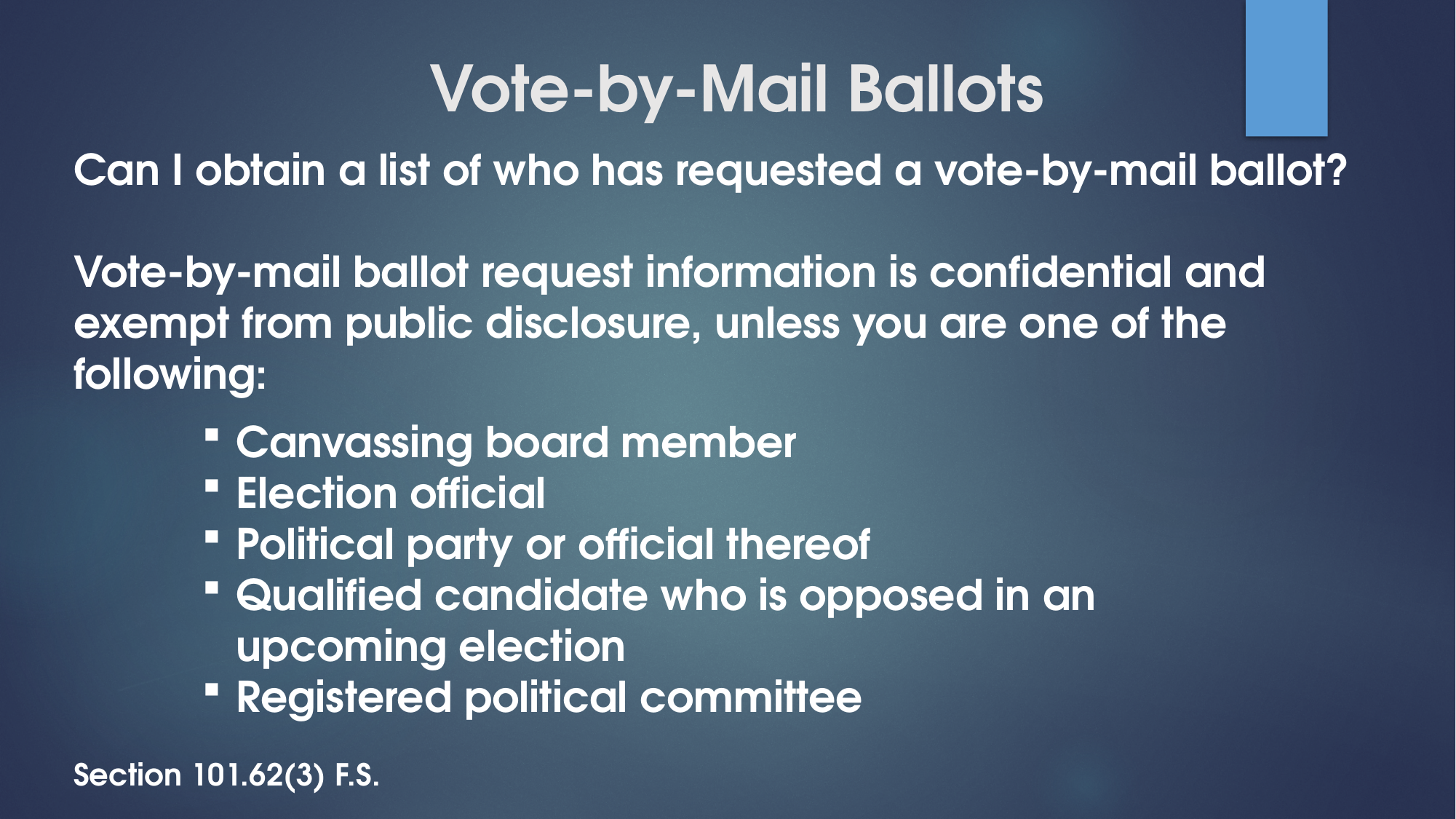

# Vote-by-Mail Ballots
Can I obtain a list of who has requested a vote-by-mail ballot?
Vote-by-mail ballot request information is confidential and exempt from public disclosure, unless you are one of the following:
Canvassing board member
Election official
Political party or official thereof
Qualified candidate who is opposed in an upcoming election
Registered political committee
Section 101.62(3) F.S.